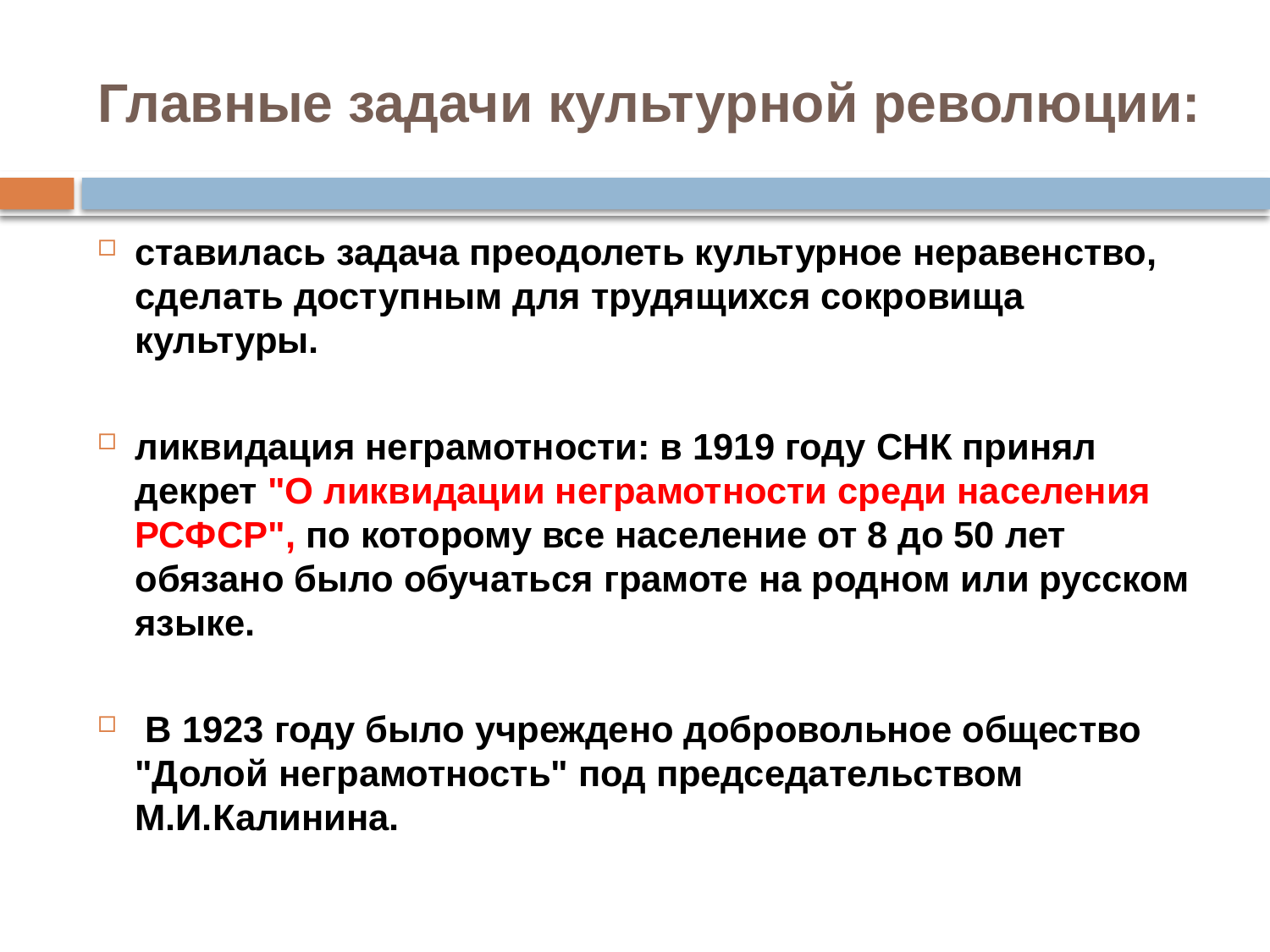

# Главные задачи культурной революции:
ставилась задача преодолеть культурное неравенство, сделать доступным для трудящихся сокровища культуры.

ликвидация неграмотности: в 1919 году СНК принял декрет "О ликвидации неграмотности среди населения РСФСР", по которому все население от 8 до 50 лет обязано было обучаться грамоте на родном или русском языке.

 В 1923 году было учреждено добровольное общество "Долой неграмотность" под председательством М.И.Калинина.